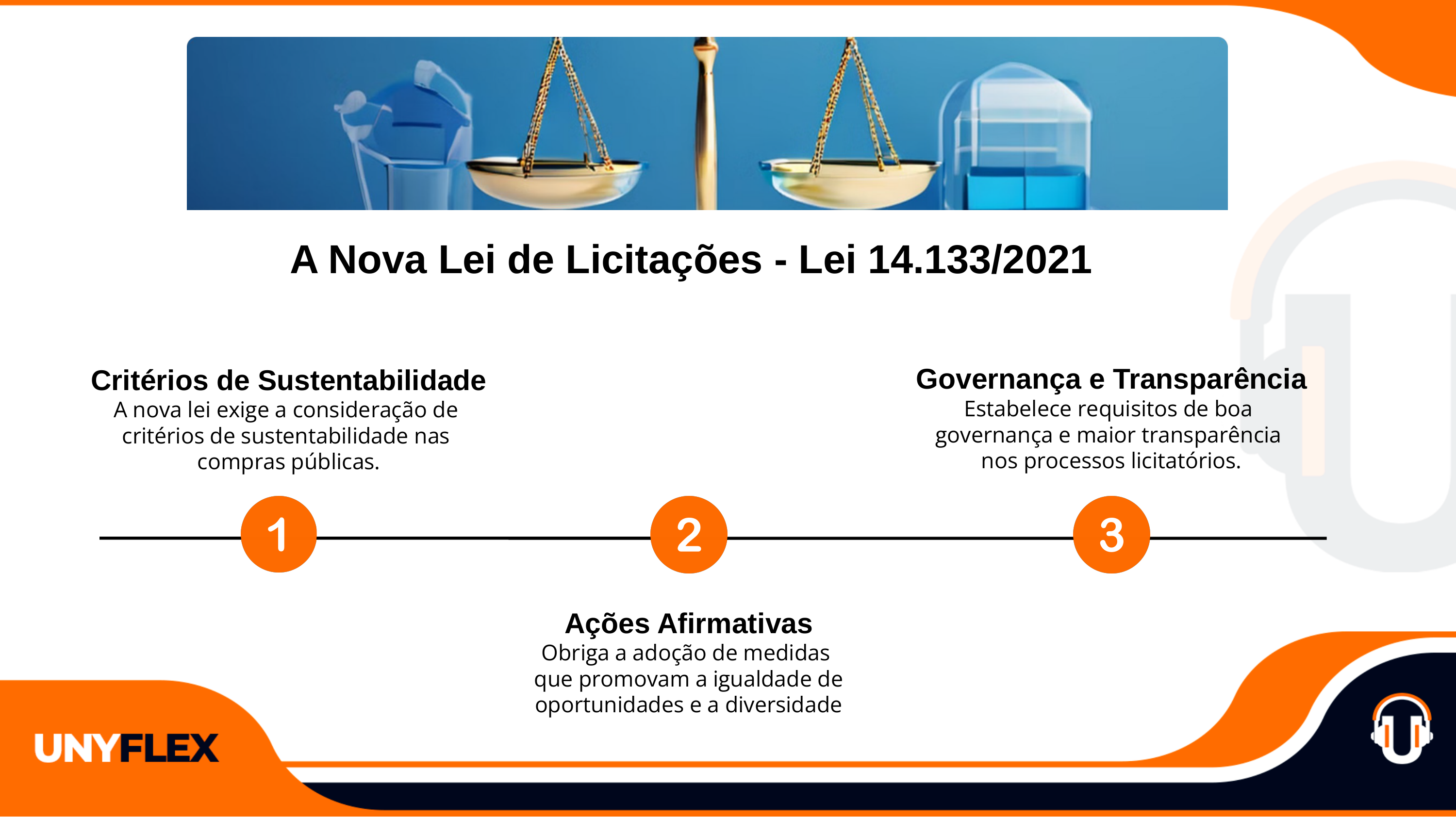

A Nova Lei de Licitações - Lei 14.133/2021
Governança e Transparência
Estabelece requisitos de boa
governança e maior transparência
nos processos licitatórios.
Critérios de Sustentabilidade
A nova lei exige a consideração de
critérios de sustentabilidade nas
compras públicas.

Ações Afirmativas
Obriga a adoção de medidas
que promovam a igualdade de
oportunidades e a diversidade